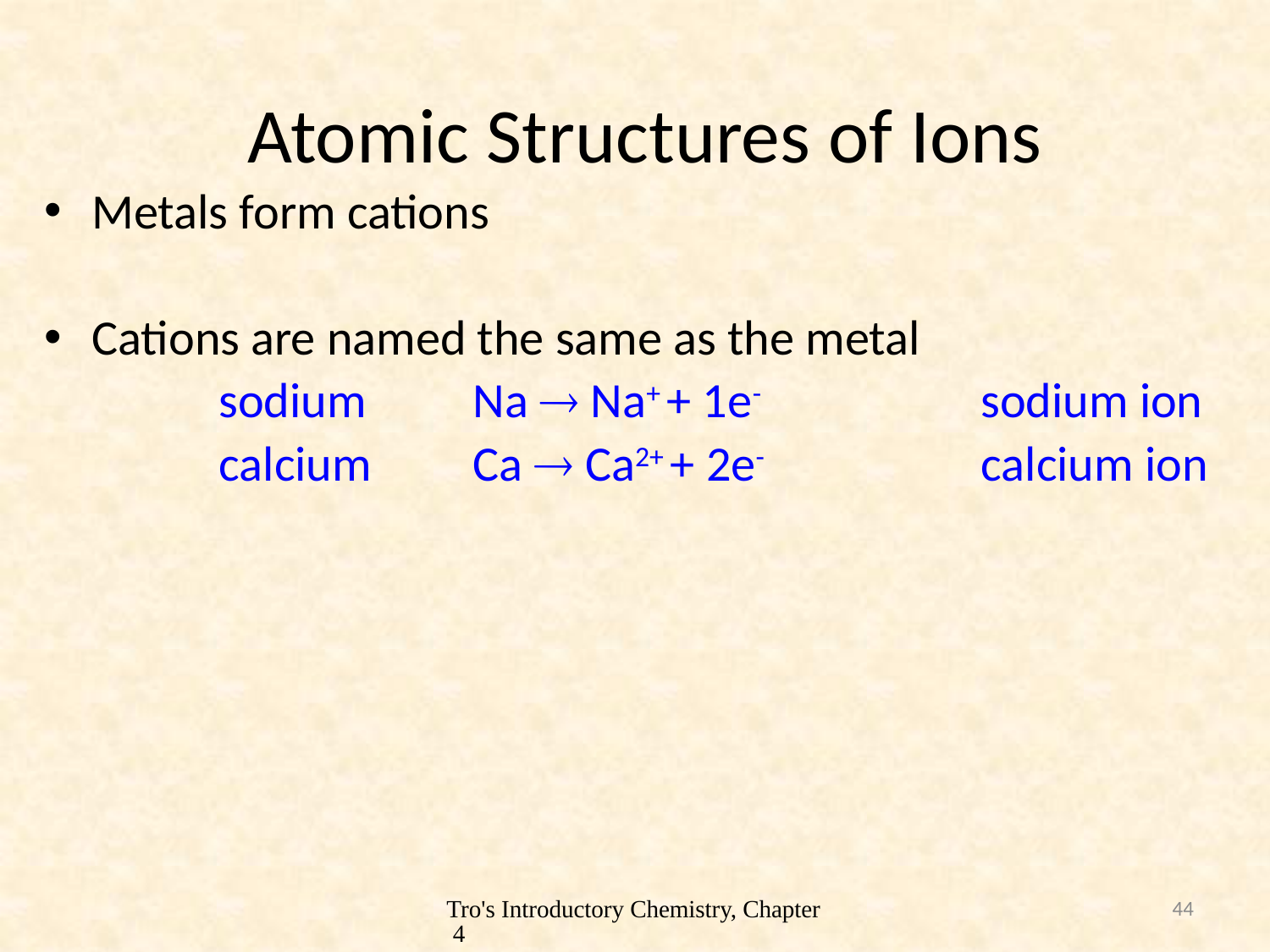

# Atomic Structures of Ions
Metals form cations

Cations are named the same as the metal
		sodium	Na → Na+ + 1e- 		sodium ion
		calcium	Ca → Ca2+ + 2e- 		calcium ion

Tro's Introductory Chemistry, Chapter 4
44